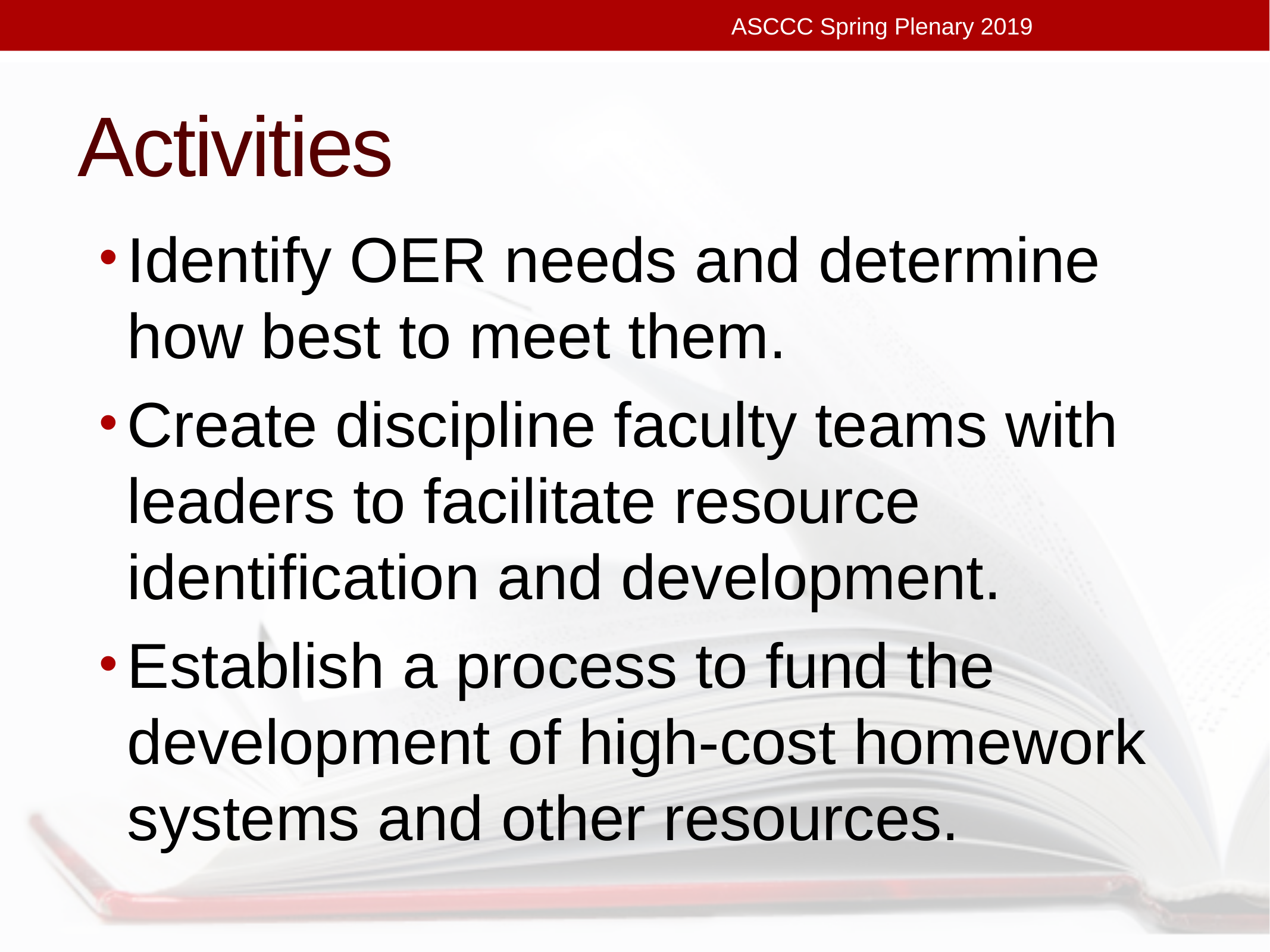

ASCCC Spring Plenary 2019
# Activities
Identify OER needs and determine how best to meet them.
Create discipline faculty teams with leaders to facilitate resource identification and development.
Establish a process to fund the development of high-cost homework systems and other resources.